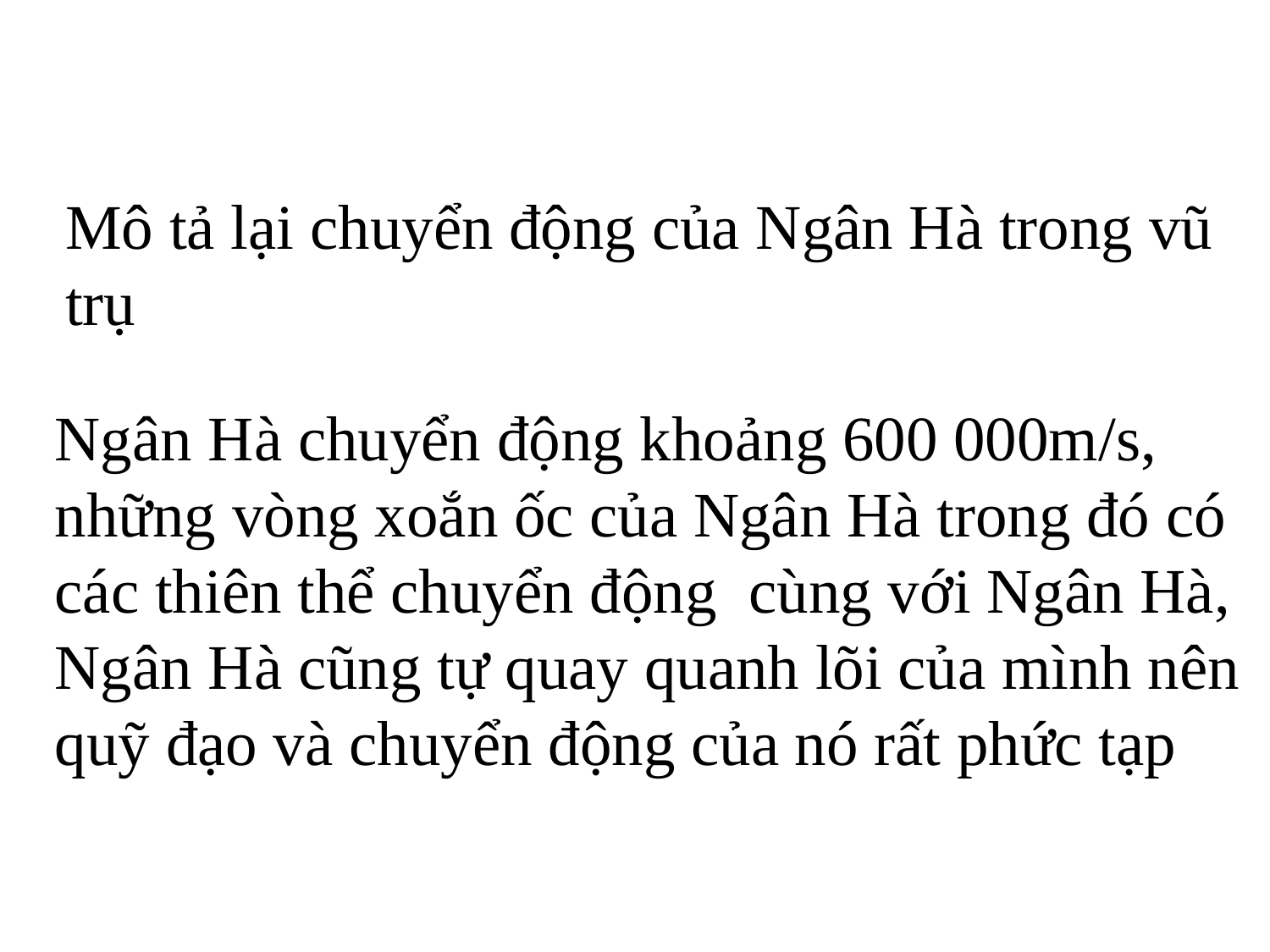

Mô tả lại chuyển động của Ngân Hà trong vũ trụ
Ngân Hà chuyển động khoảng 600 000m/s, những vòng xoắn ốc của Ngân Hà trong đó có các thiên thể chuyển động  cùng với Ngân Hà, Ngân Hà cũng tự quay quanh lõi của mình nên quỹ đạo và chuyển động của nó rất phức tạp